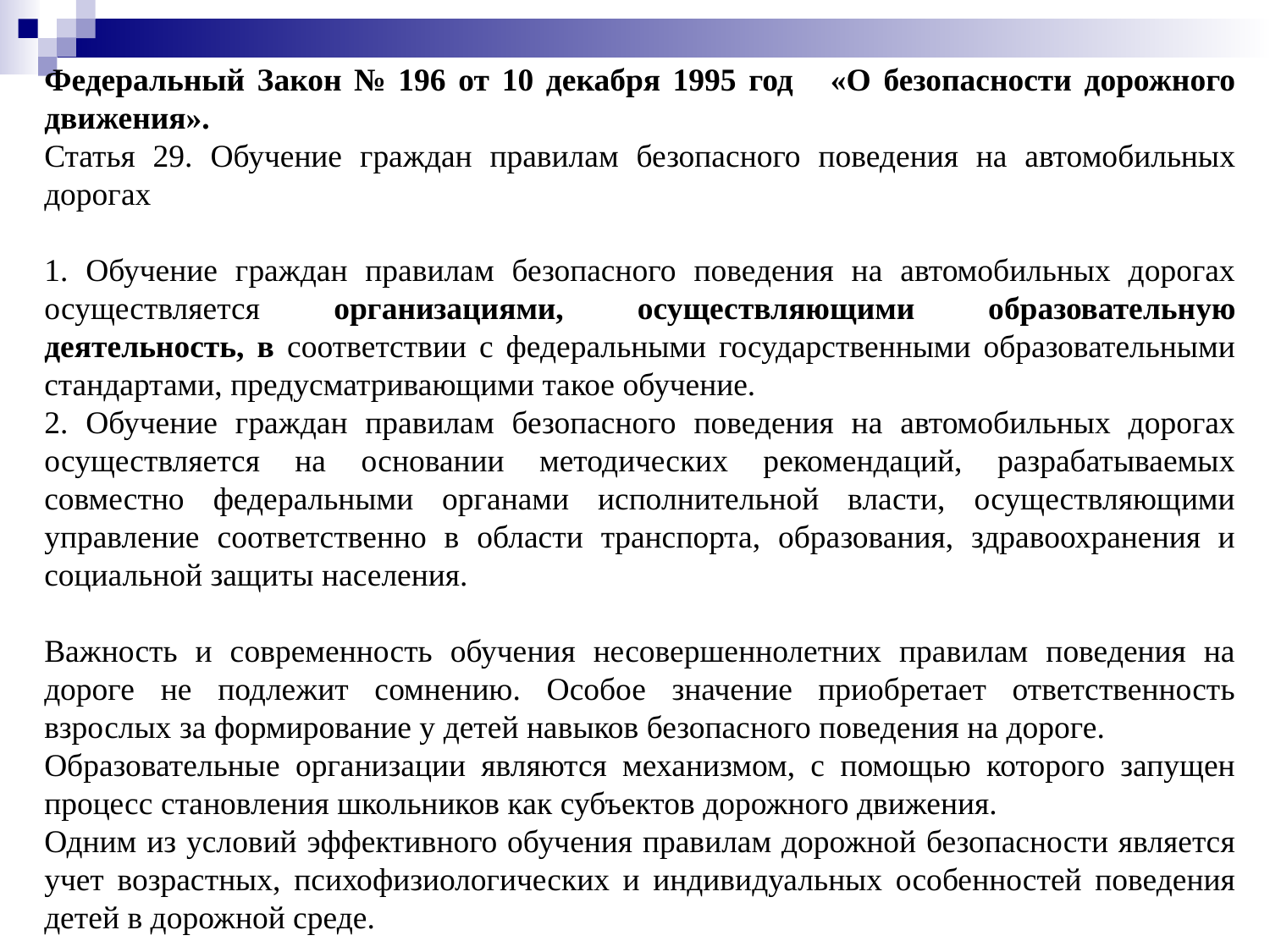

Федеральный Закон № 196 от 10 декабря 1995 год   «О безопасности дорожного движения».
Статья 29. Обучение граждан правилам безопасного поведения на автомобильных дорогах

1. Обучение граждан правилам безопасного поведения на автомобильных дорогах осуществляется организациями, осуществляющими образовательную деятельность, в соответствии с федеральными государственными образовательными стандартами, предусматривающими такое обучение.
2. Обучение граждан правилам безопасного поведения на автомобильных дорогах осуществляется на основании методических рекомендаций, разрабатываемых совместно федеральными органами исполнительной власти, осуществляющими управление соответственно в области транспорта, образования, здравоохранения и социальной защиты населения.

Важность и современность обучения несовершеннолетних правилам поведения на дороге не подлежит сомнению. Особое значение приобретает ответственность взрослых за формирование у детей навыков безопасного поведения на дороге.
Образовательные организации являются механизмом, с помощью которого запущен процесс становления школьников как субъектов дорожного движения.
Одним из условий эффективного обучения правилам дорожной безопасности является учет возрастных, психофизиологических и индивидуальных особенностей поведения детей в дорожной среде.